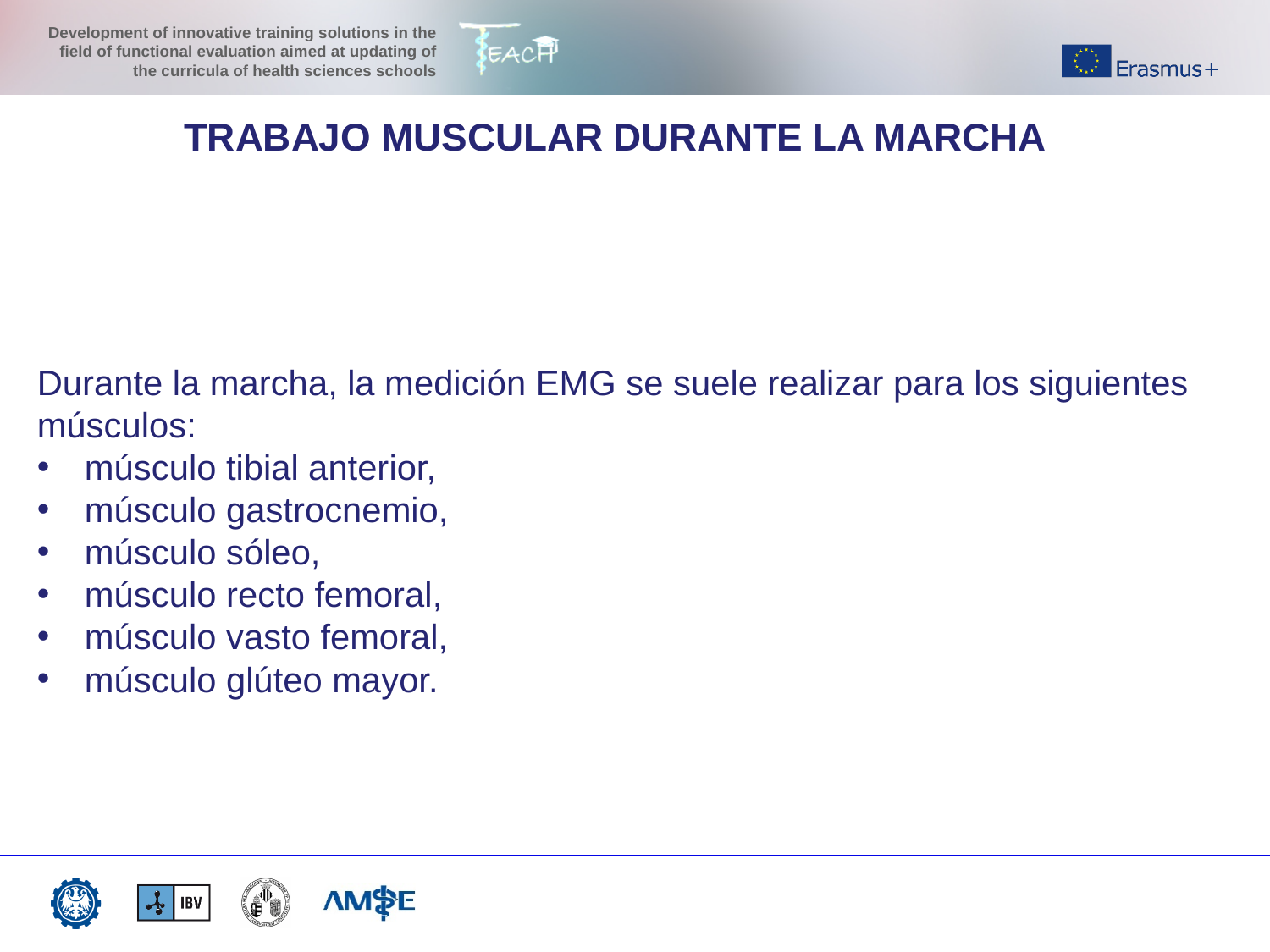

TRABAJO MUSCULAR DURANTE LA MARCHA
Durante la marcha, la medición EMG se suele realizar para los siguientes músculos:
músculo tibial anterior,
músculo gastrocnemio,
músculo sóleo,
músculo recto femoral,
músculo vasto femoral,
músculo glúteo mayor.